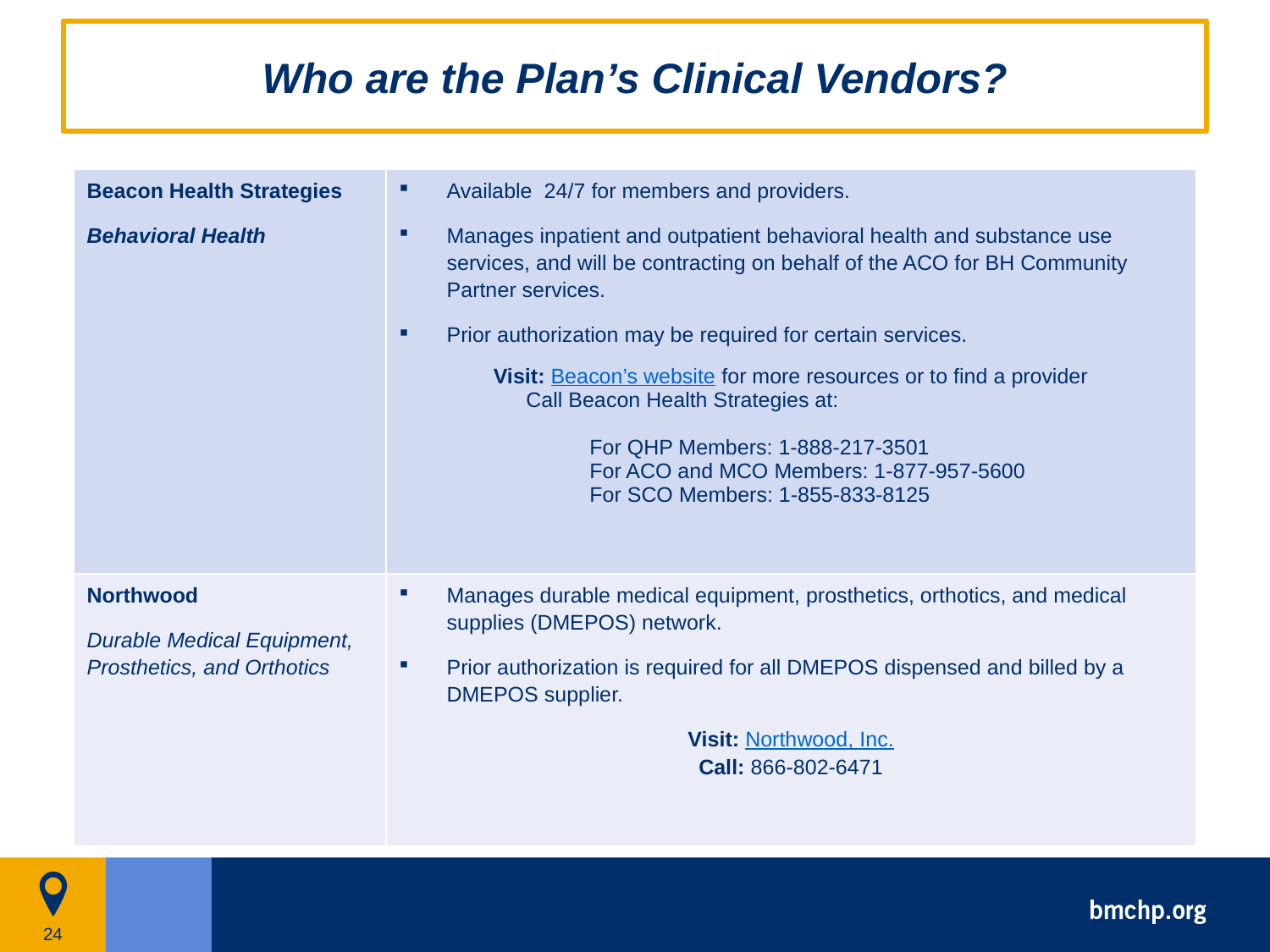

# Who are the Plan’s Clinical Vendors?
| Beacon Health Strategies Behavioral Health | Available 24/7 for members and providers. Manages inpatient and outpatient behavioral health and substance use services, and will be contracting on behalf of the ACO for BH Community Partner services. Prior authorization may be required for certain services. Visit: Beacon’s website for more resources or to find a provider Call Beacon Health Strategies at: For QHP Members: 1-888-217-3501 For ACO and MCO Members: 1-877-957-5600 For SCO Members: 1-855-833-8125 |
| --- | --- |
| Northwood Durable Medical Equipment, Prosthetics, and Orthotics | Manages durable medical equipment, prosthetics, orthotics, and medical supplies (DMEPOS) network.       Prior authorization is required for all DMEPOS dispensed and billed by a DMEPOS supplier.  Visit: Northwood, Inc. Call: 866-802-6471 |